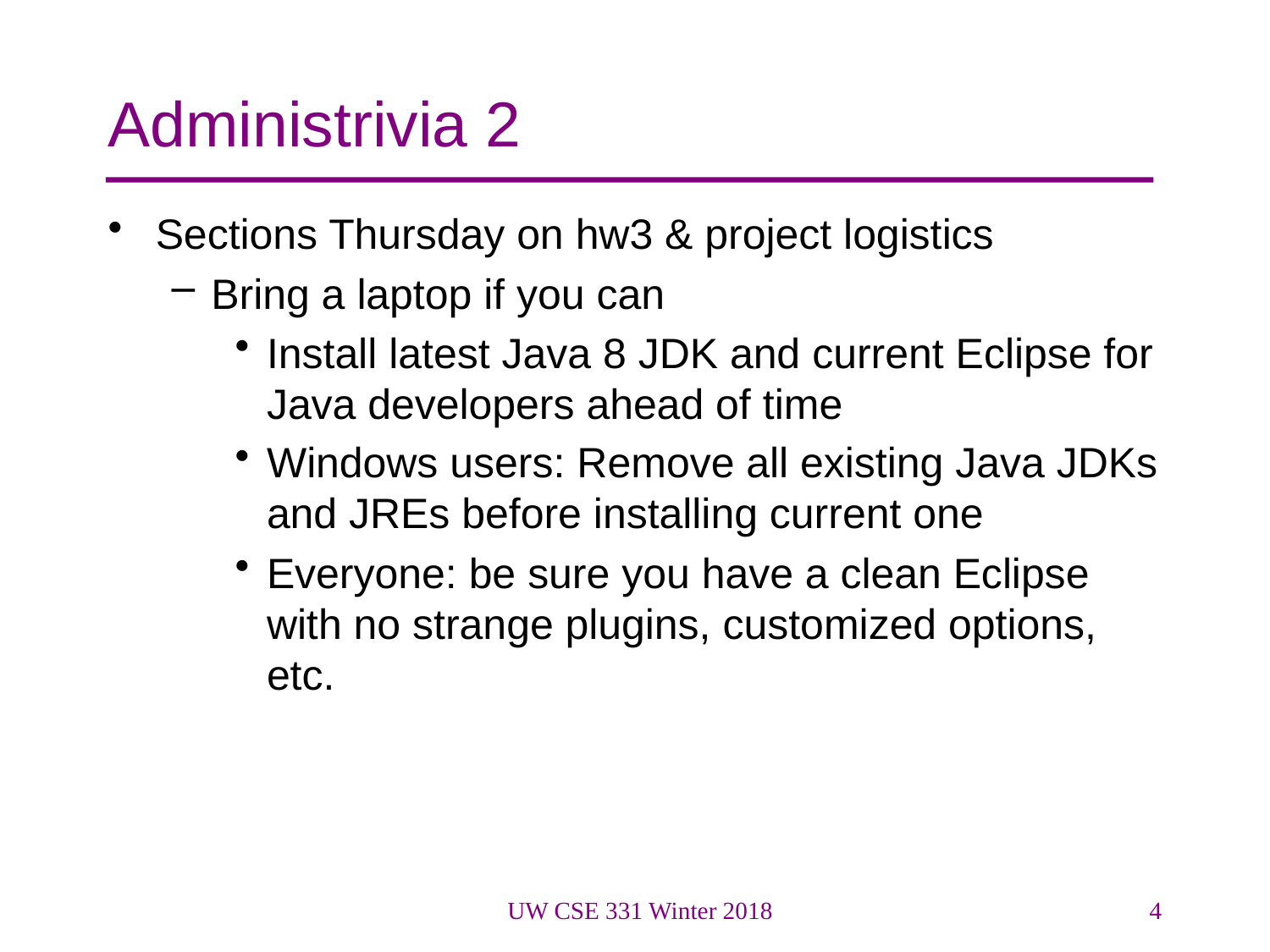

# Administrivia 2
Sections Thursday on hw3 & project logistics
Bring a laptop if you can
Install latest Java 8 JDK and current Eclipse for Java developers ahead of time
Windows users: Remove all existing Java JDKs and JREs before installing current one
Everyone: be sure you have a clean Eclipse with no strange plugins, customized options, etc.

UW CSE 331 Winter 2018
4